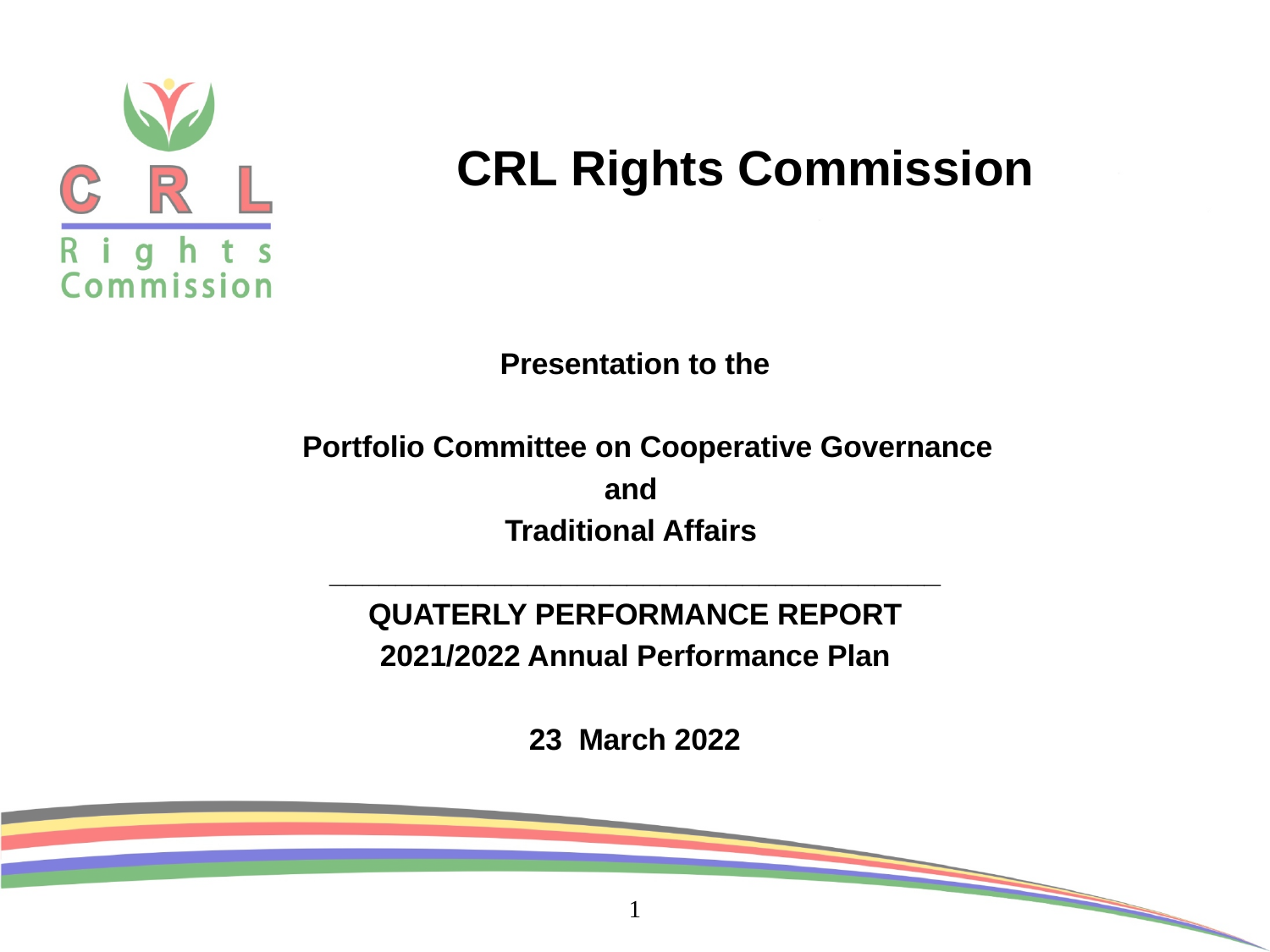

# CRL Rights Commission

Presentation to the

   Portfolio Committee on Cooperative Governance
and
Traditional Affairs
_____________________________________
QUATERLY PERFORMANCE REPORT
2021/2022 Annual Performance Plan

23  March 2022

1